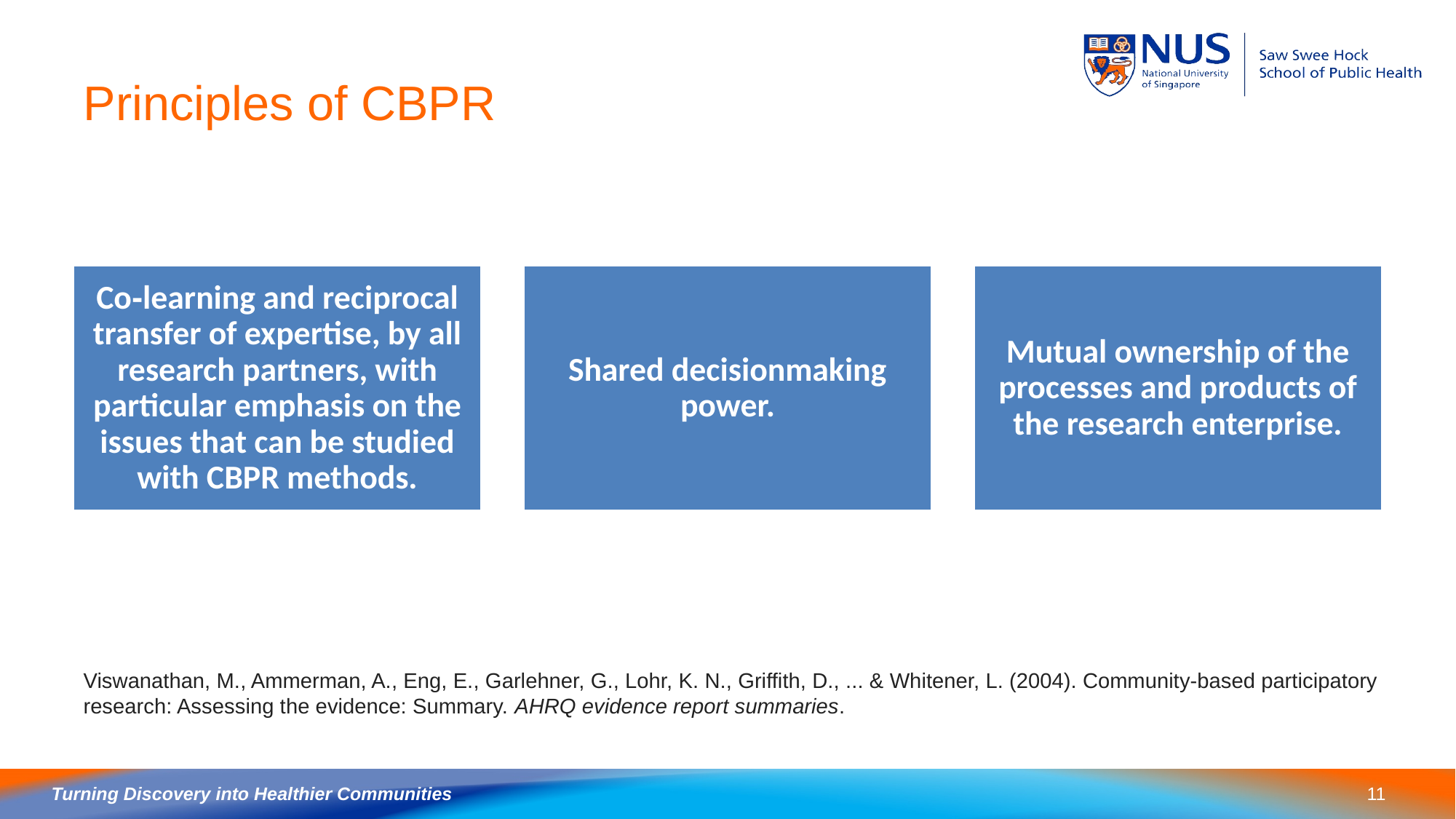

# Principles of CBPR
Co‐learning and reciprocal transfer of expertise, by all research partners, with particular emphasis on the issues that can be studied with CBPR methods.
Shared decisionmaking power.
Mutual ownership of the processes and products of the research enterprise.
Viswanathan, M., Ammerman, A., Eng, E., Garlehner, G., Lohr, K. N., Griffith, D., ... & Whitener, L. (2004). Community‐based participatory research: Assessing the evidence: Summary. AHRQ evidence report summaries.